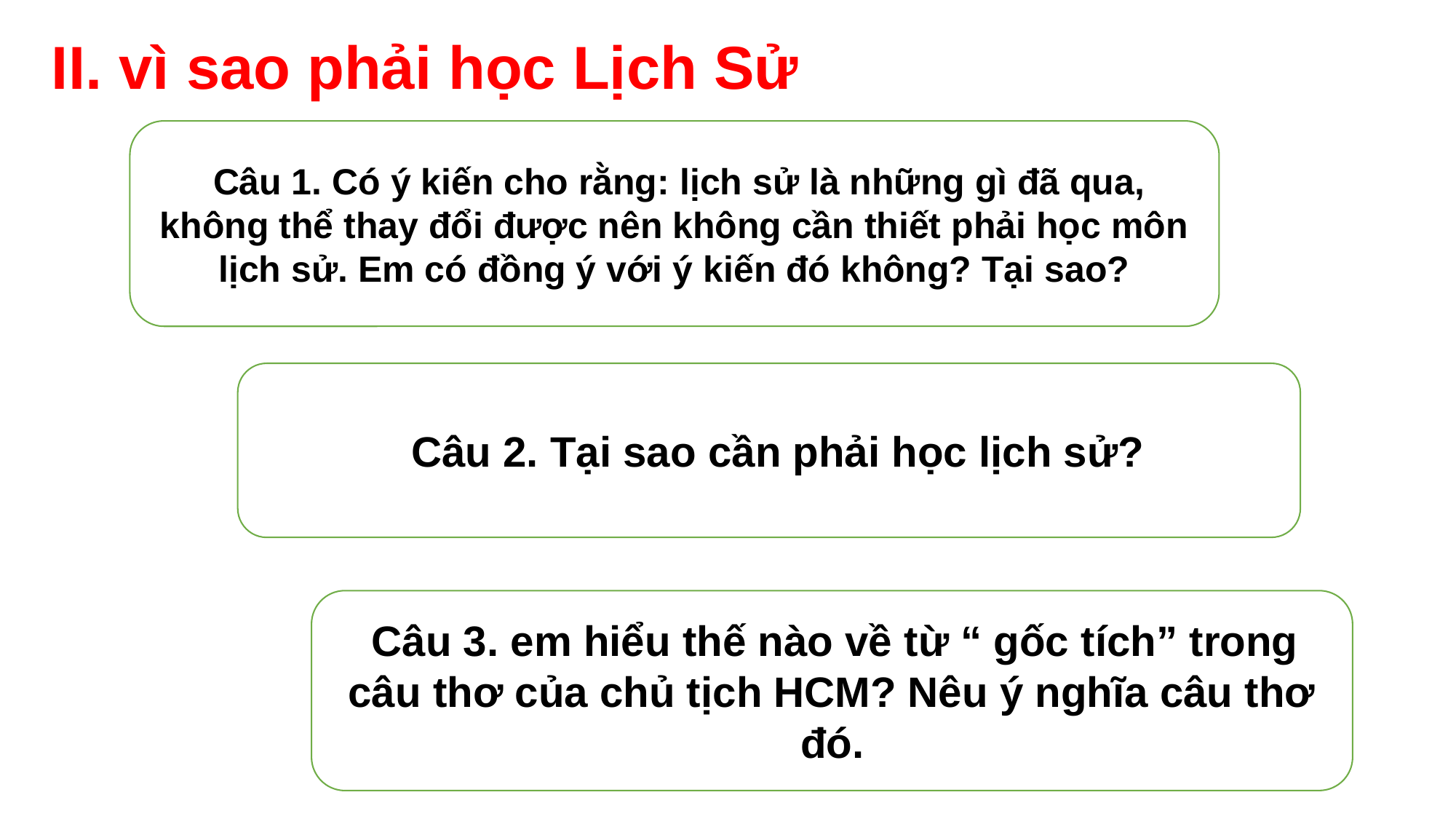

# II. vì sao phải học Lịch Sử
 Câu 1. Có ý kiến cho rằng: lịch sử là những gì đã qua, không thể thay đổi được nên không cần thiết phải học môn lịch sử. Em có đồng ý với ý kiến đó không? Tại sao?
  Câu 2. Tại sao cần phải học lịch sử?
 Câu 3. em hiểu thế nào về từ “ gốc tích” trong câu thơ của chủ tịch HCM? Nêu ý nghĩa câu thơ đó.